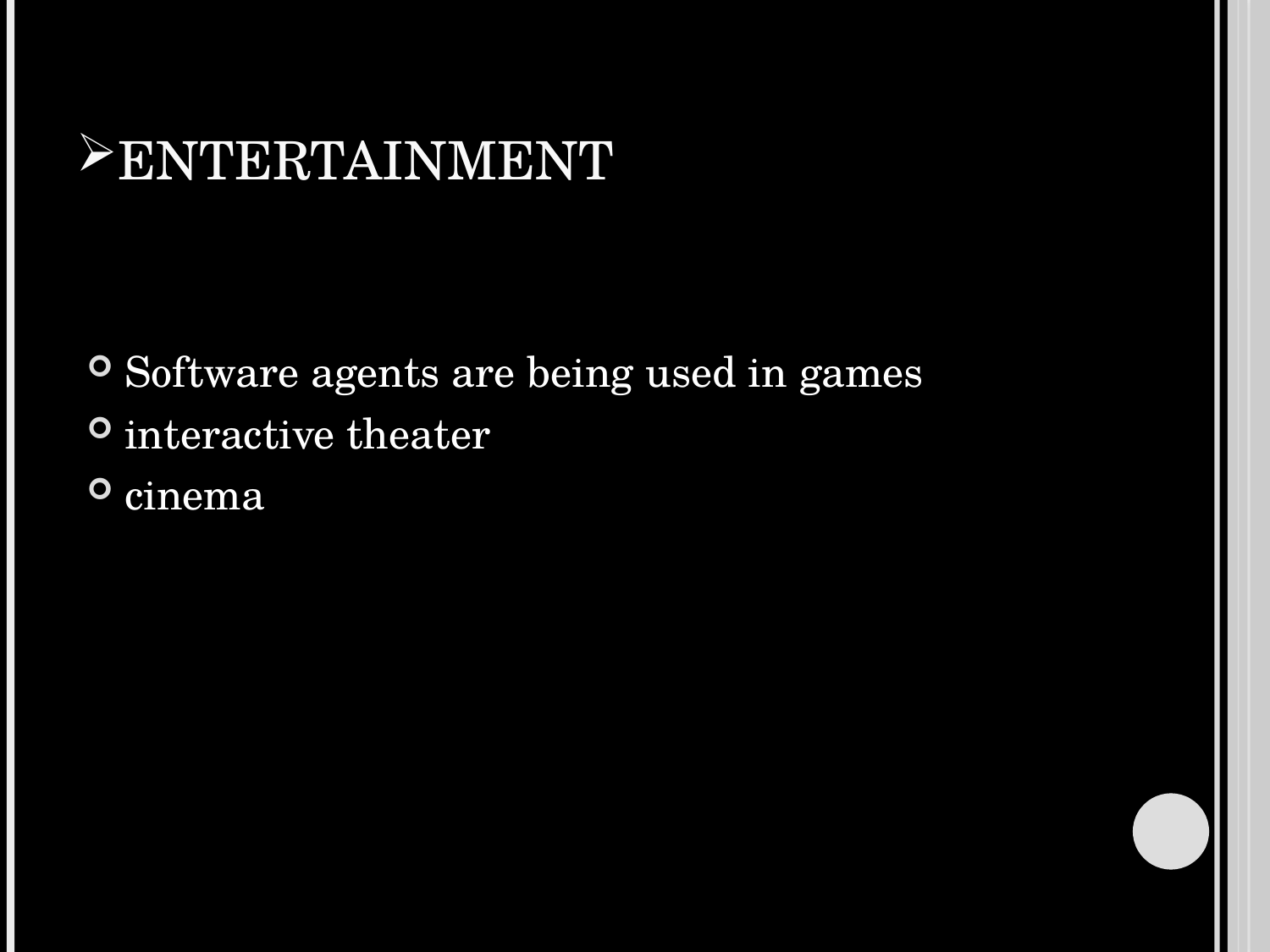

# ENTERTAINMENT

Software agents are being used in games
interactive theater
cinema